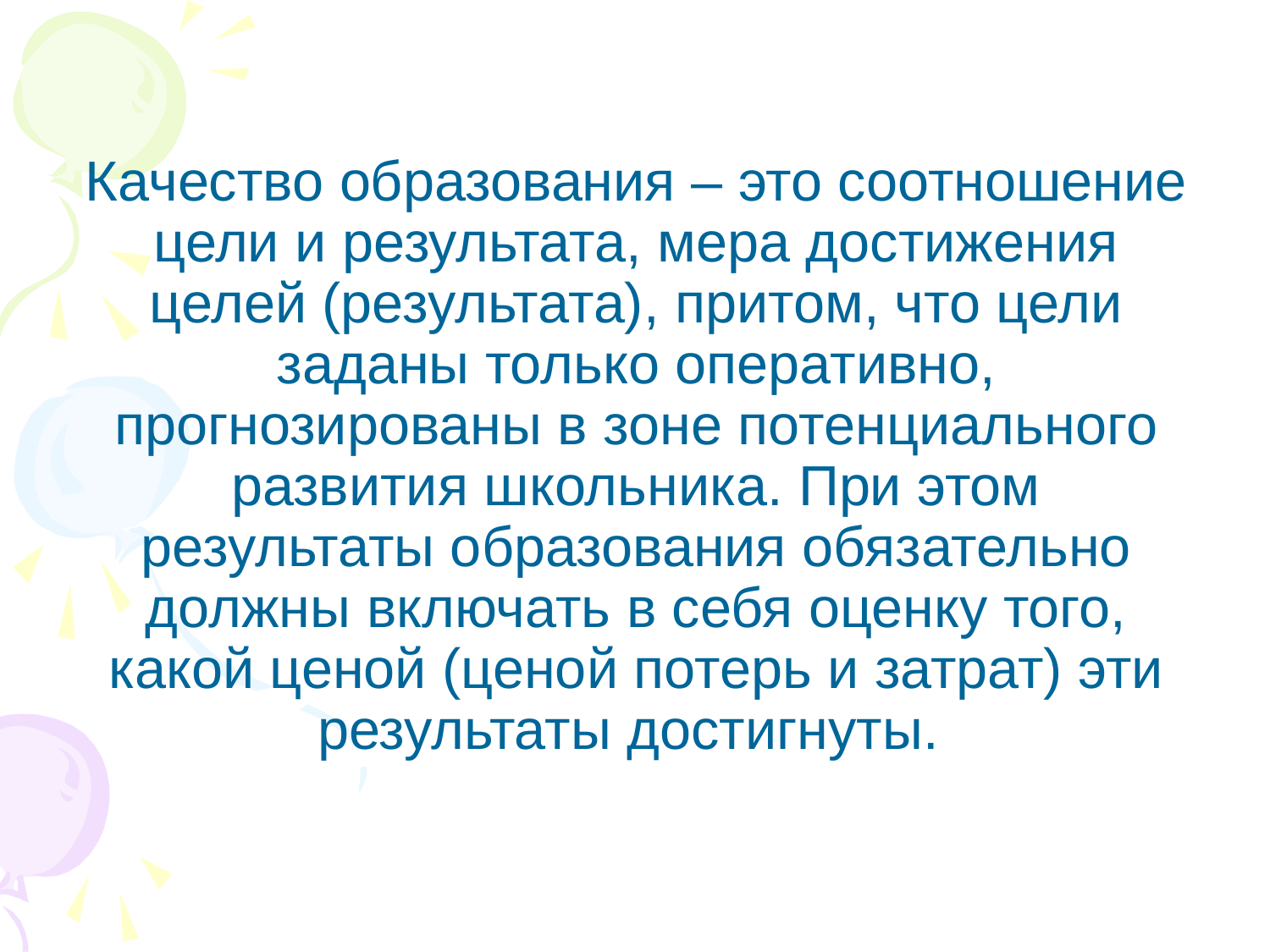

Качество образования – это соотношение цели и результата, мера достижения целей (результата), притом, что цели заданы только оперативно, прогнозированы в зоне потенциального развития школьника. При этом результаты образования обязательно должны включать в себя оценку того, какой ценой (ценой потерь и затрат) эти результаты достигнуты.